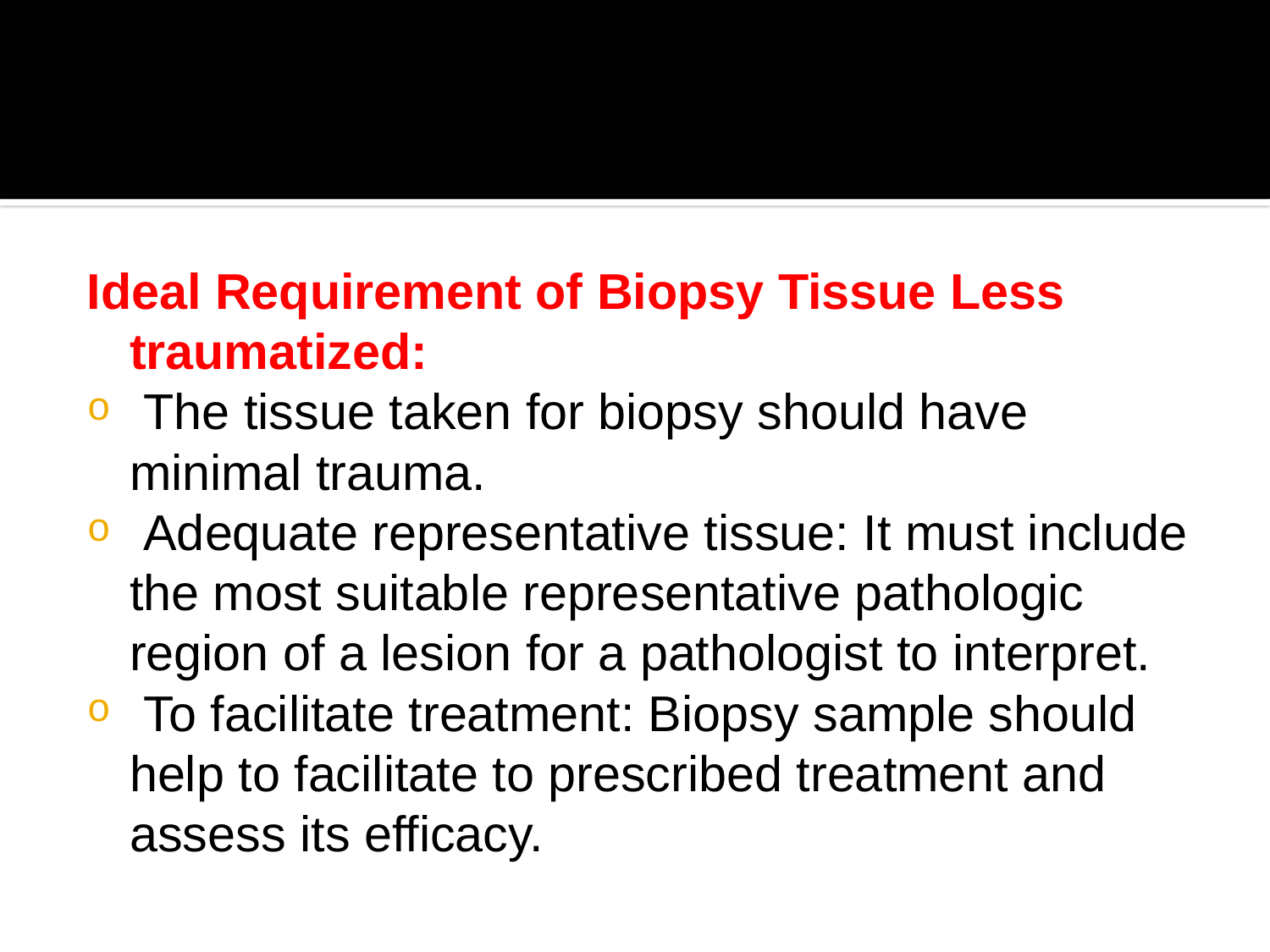

#
Ideal Requirement of Biopsy Tissue Less traumatized:
 The tissue taken for biopsy should have minimal trauma.
 Adequate representative tissue: It must include the most suitable representative pathologic region of a lesion for a pathologist to interpret.
 To facilitate treatment: Biopsy sample should help to facilitate to prescribed treatment and assess its efficacy.